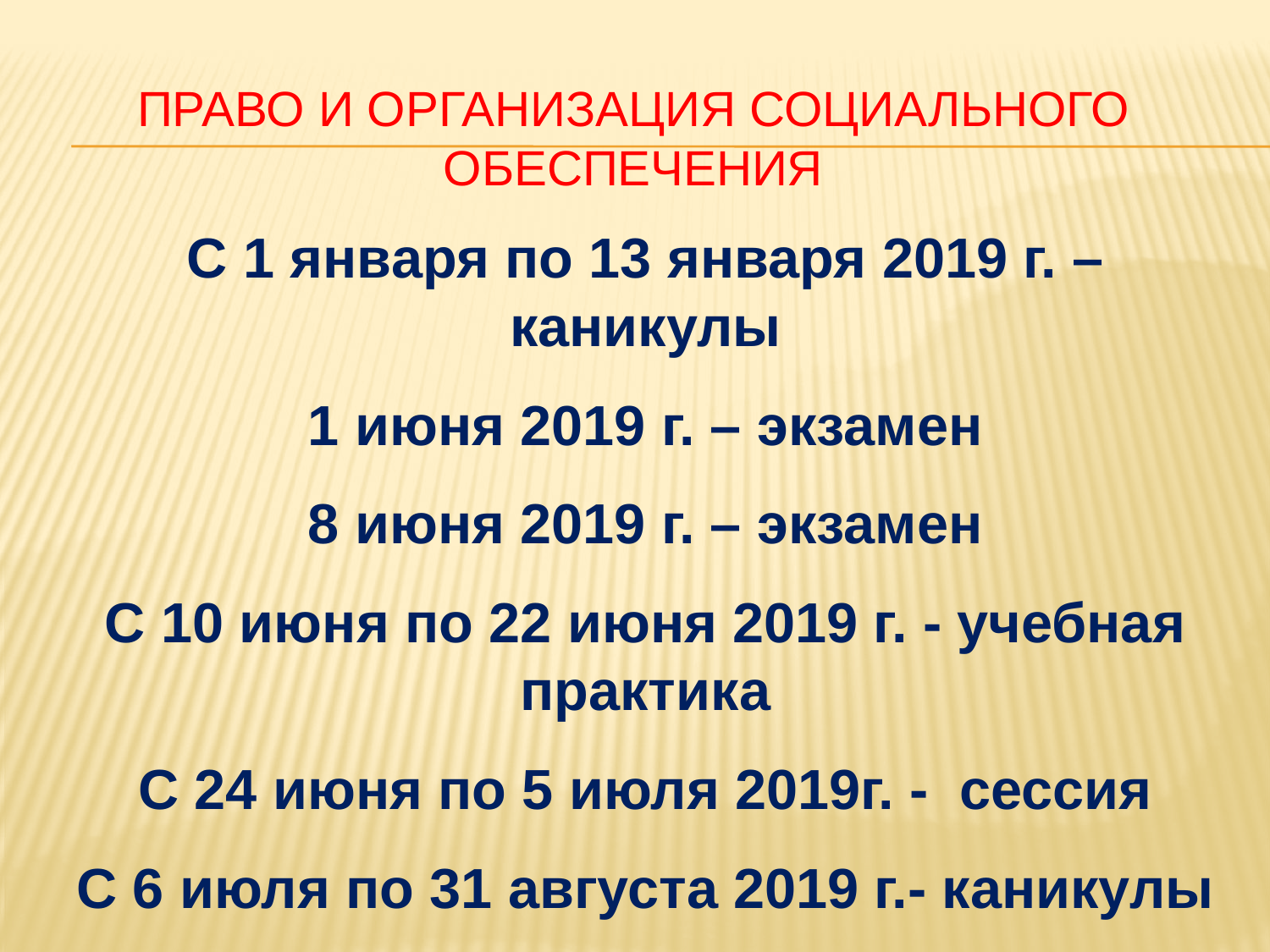

# Право и организация социального обеспечения
С 1 января по 13 января 2019 г. – каникулы

1 июня 2019 г. – экзамен

8 июня 2019 г. – экзамен

С 10 июня по 22 июня 2019 г. - учебная практика

С 24 июня по 5 июля 2019г. -  сессия

С 6 июля по 31 августа 2019 г.- каникулы